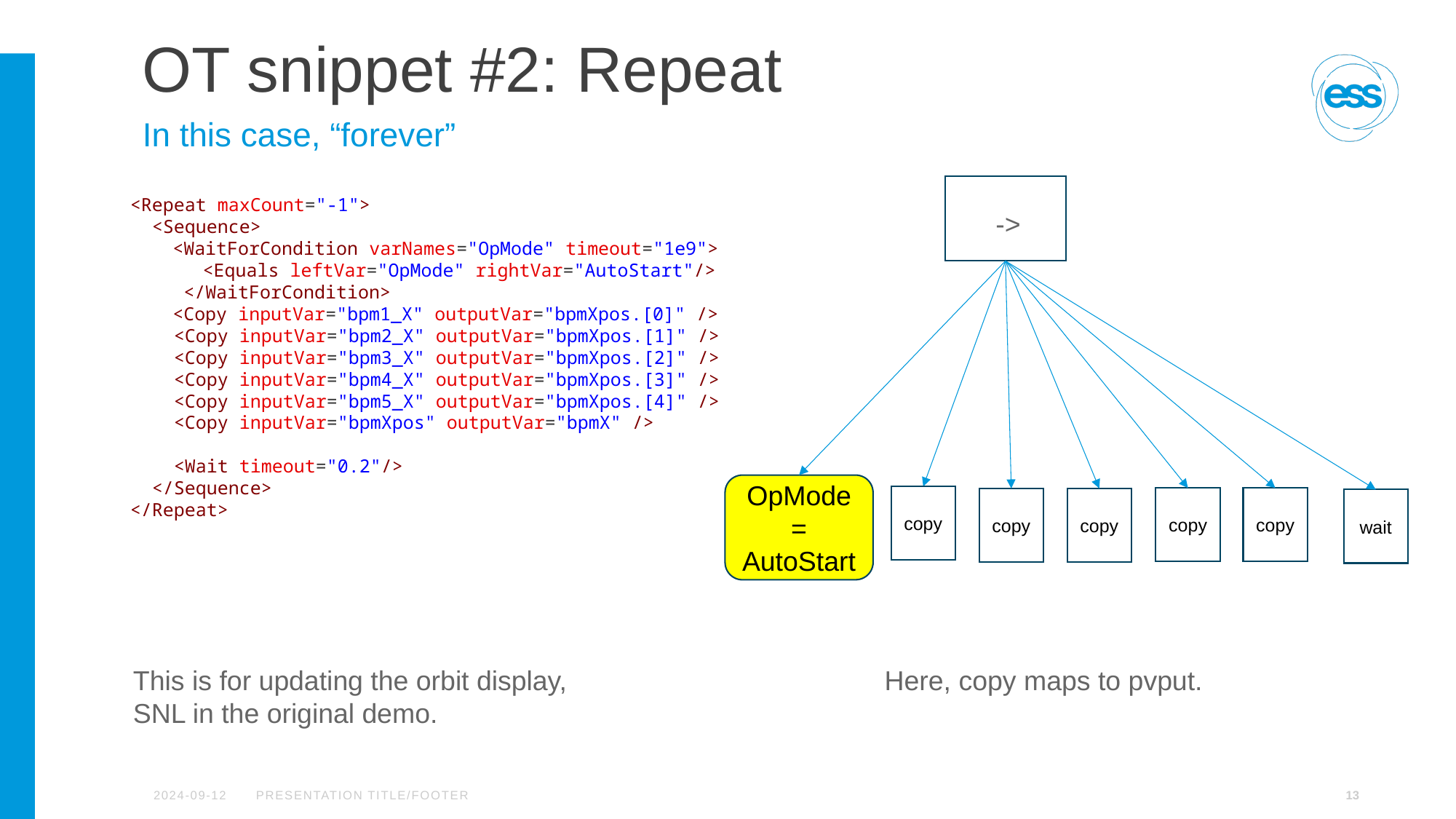

# OT snippet #2: Repeat
In this case, “forever”

<Repeat maxCount="-1">
  <Sequence>
     <WaitForCondition varNames="OpMode" timeout="1e9">
     <Equals leftVar="OpMode" rightVar="AutoStart"/>
      </WaitForCondition>
     <Copy inputVar="bpm1_X" outputVar="bpmXpos.[0]" />
    <Copy inputVar="bpm2_X" outputVar="bpmXpos.[1]" />
    <Copy inputVar="bpm3_X" outputVar="bpmXpos.[2]" />
    <Copy inputVar="bpm4_X" outputVar="bpmXpos.[3]" />
    <Copy inputVar="bpm5_X" outputVar="bpmXpos.[4]" />
    <Copy inputVar="bpmXpos" outputVar="bpmX" />

    <Wait timeout="0.2"/>
  </Sequence>
</Repeat>
->
OpMode = AutoStart
copy
copy
copy
copy
copy
wait
This is for updating the orbit display,
SNL in the original demo.
Here, copy maps to pvput.
2024-09-12
PRESENTATION TITLE/FOOTER
13